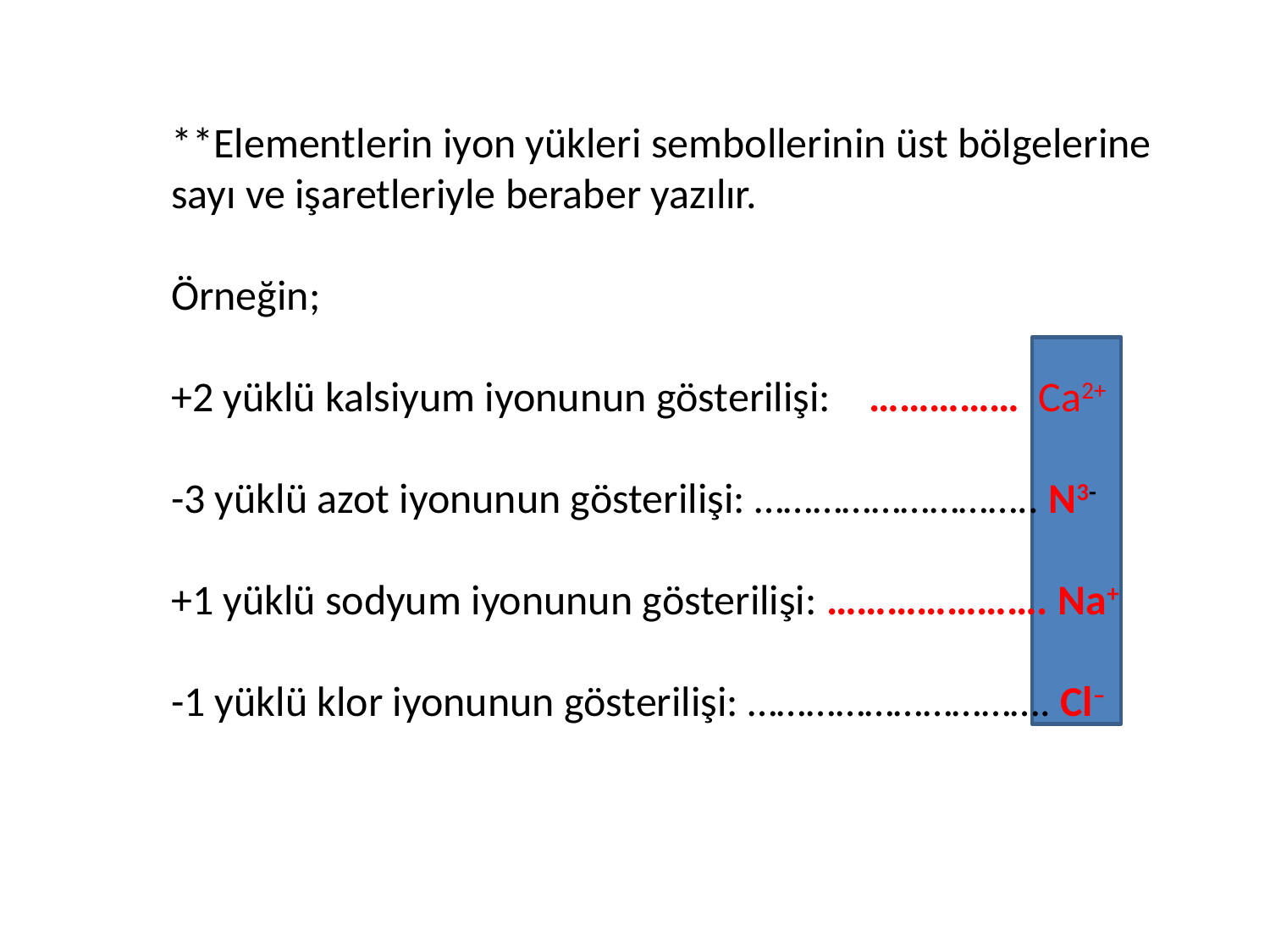

**Elementlerin iyon yükleri sembollerinin üst bölgelerine sayı ve işaretleriyle beraber yazılır.
Örneğin;
+2 yüklü kalsiyum iyonunun gösterilişi:    ……………  Ca2+
-3 yüklü azot iyonunun gösterilişi: ……………………….. N3-
+1 yüklü sodyum iyonunun gösterilişi: …………………. Na+
-1 yüklü klor iyonunun gösterilişi: …………………………. Cl–